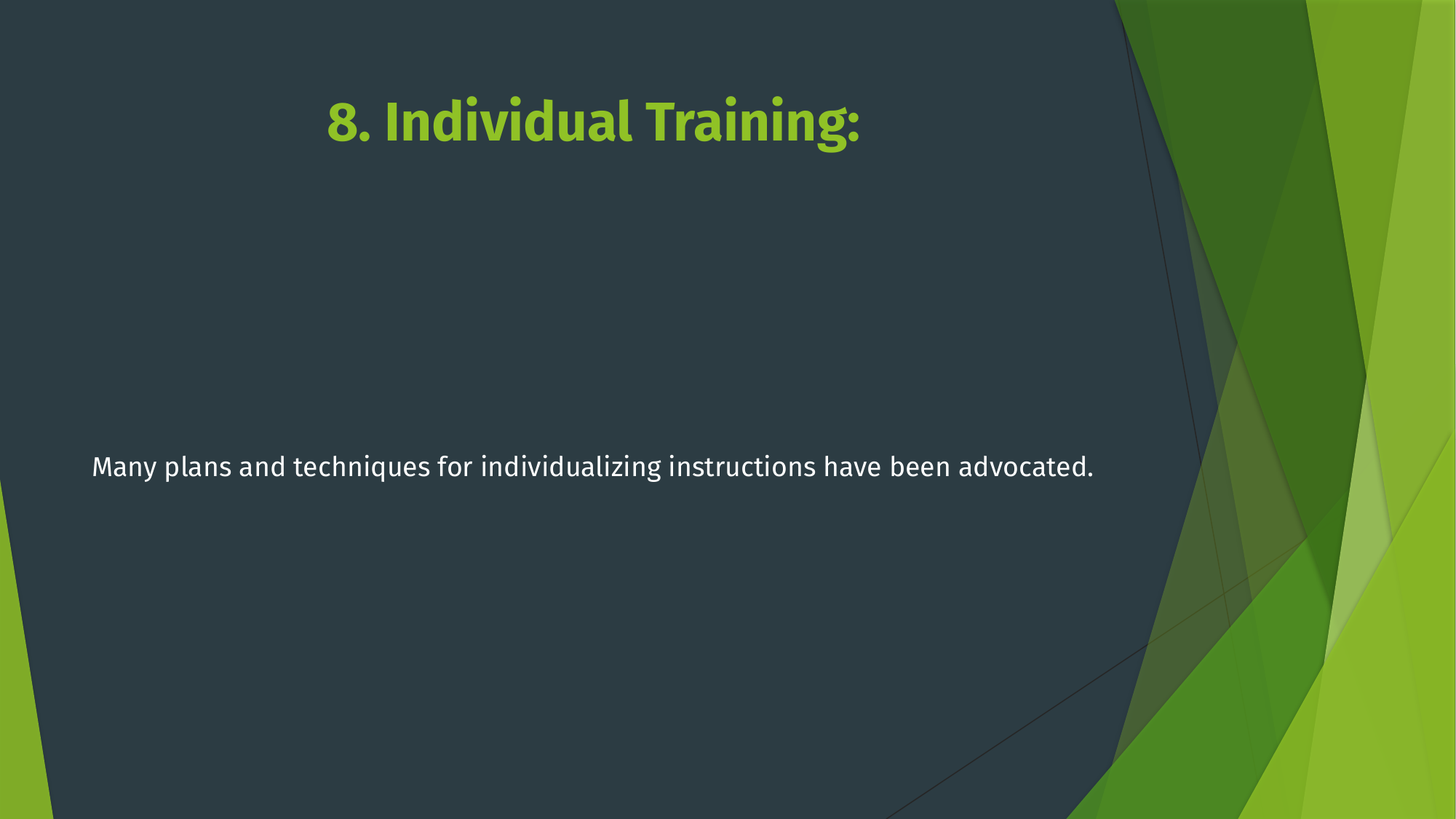

# 8. Individual Training:
Many plans and techniques for individualizing instructions have been advocated.